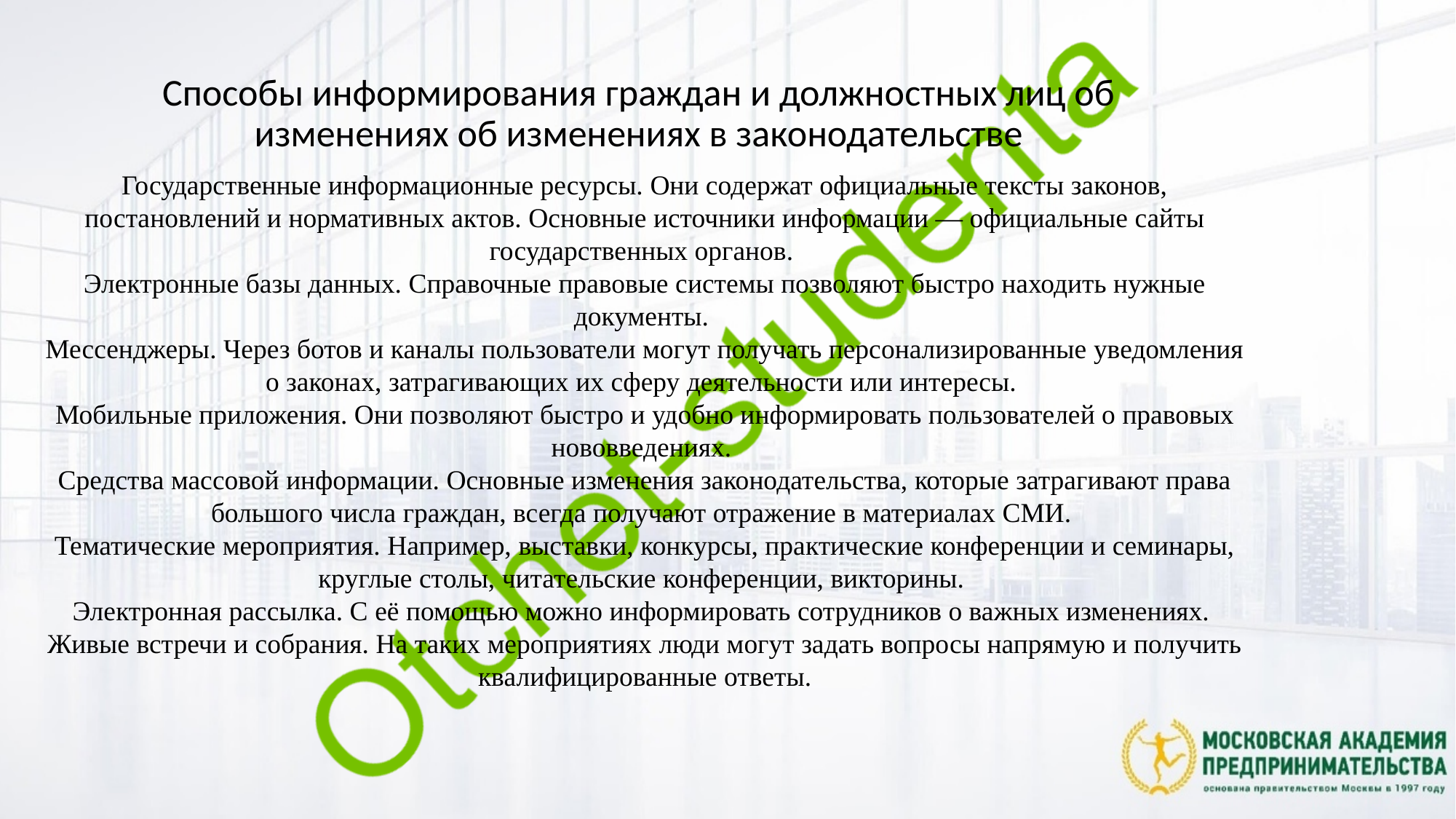

# Способы информирования граждан и должностных лиц об изменениях об изменениях в законодательстве

Государственные информационные ресурсы. Они содержат официальные тексты законов, постановлений и нормативных актов. Основные источники информации — официальные сайты государственных органов.
Электронные базы данных. Справочные правовые системы позволяют быстро находить нужные документы.
Мессенджеры. Через ботов и каналы пользователи могут получать персонализированные уведомления о законах, затрагивающих их сферу деятельности или интересы.
Мобильные приложения. Они позволяют быстро и удобно информировать пользователей о правовых нововведениях.
Средства массовой информации. Основные изменения законодательства, которые затрагивают права большого числа граждан, всегда получают отражение в материалах СМИ.
Тематические мероприятия. Например, выставки, конкурсы, практические конференции и семинары, круглые столы, читательские конференции, викторины.
Электронная рассылка. С её помощью можно информировать сотрудников о важных изменениях.
Живые встречи и собрания. На таких мероприятиях люди могут задать вопросы напрямую и получить квалифицированные ответы.